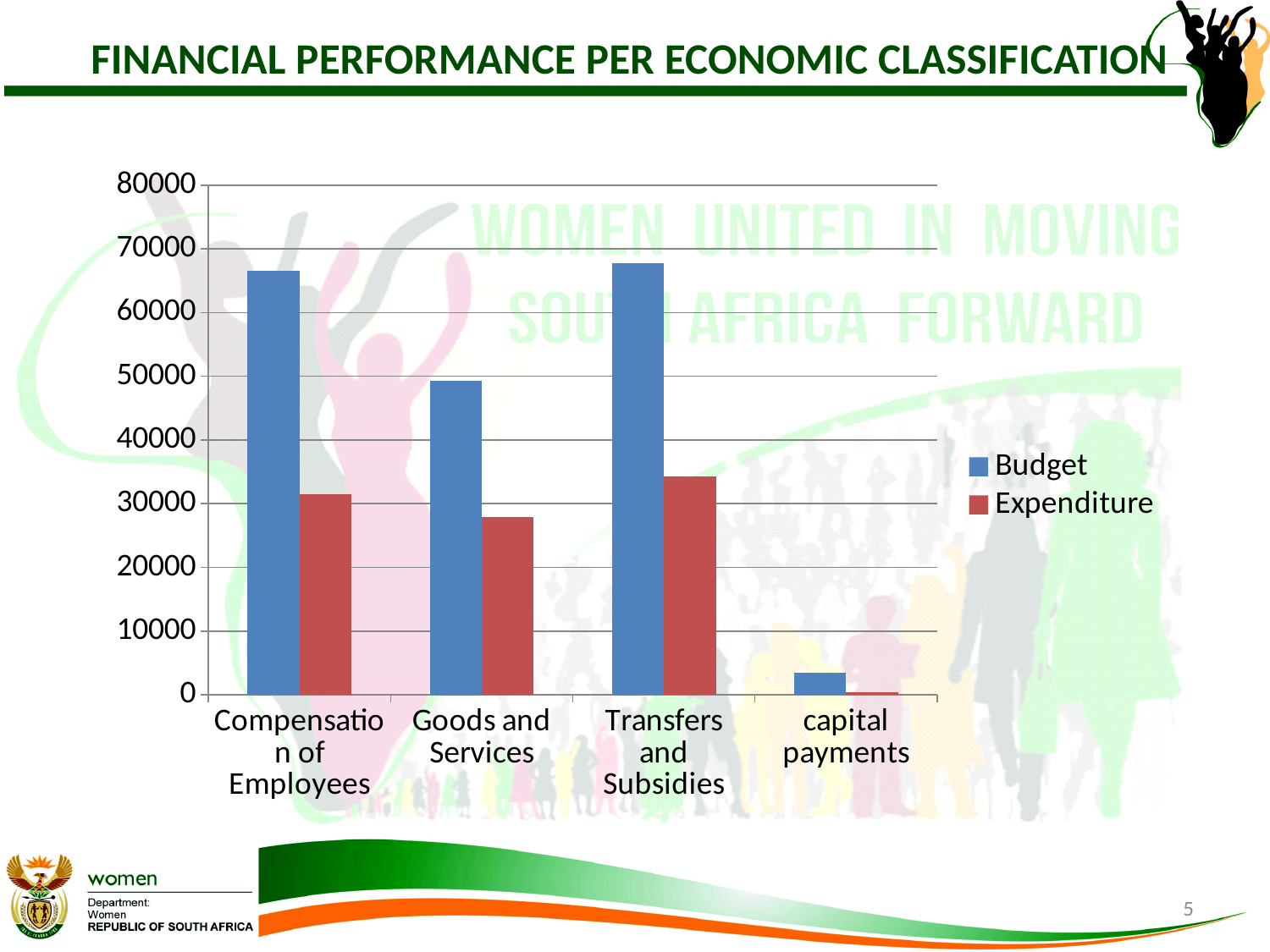

# FINANCIAL PERFORMANCE PER ECONOMIC CLASSIFICATION

### Chart

| Category | Budget | Expenditure |
|---|---|---|
| Compensation of Employees | 66521.0 | 31492.0 |
| Goods and Services | 49298.0 | 27853.0 |
| Transfers and Subsidies | 67689.0 | 34256.0 |
| capital payments | 3494.0 | 450.0 |

5